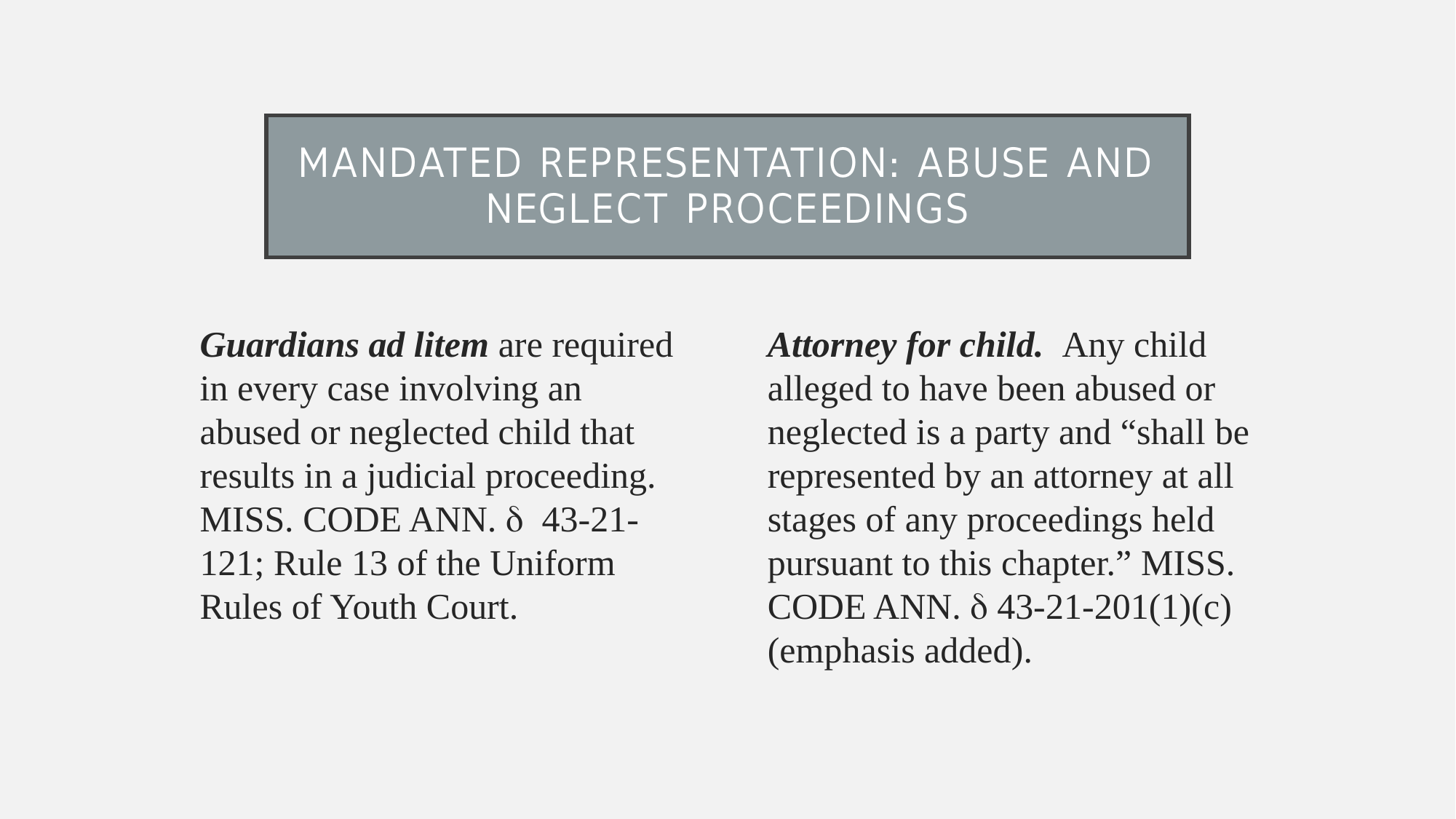

# Mandated representation: abuse and neglect proceedings
Guardians ad litem are required in every case involving an abused or neglected child that results in a judicial proceeding. Miss. Code Ann. δ  43-21-121; Rule 13 of the Uniform Rules of Youth Court.
Attorney for child.  Any child alleged to have been abused or neglected is a party and “shall be represented by an attorney at all stages of any proceedings held pursuant to this chapter.” Miss. Code Ann. δ 43-21-201(1)(c) (emphasis added).